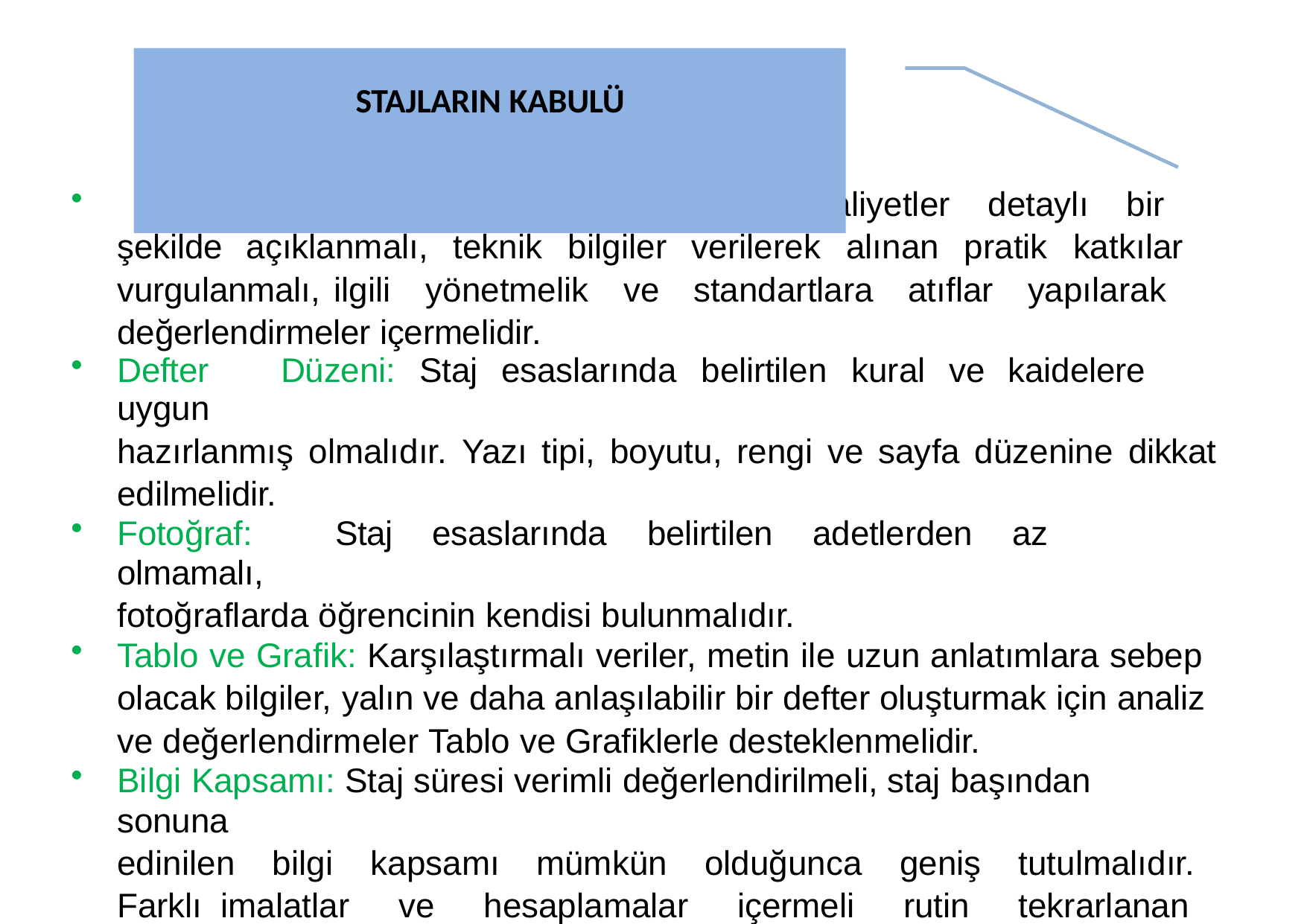

# STAJLARIN KABULÜ

	Anlatım  ve  İçerik:  Stajda  yapılan  faaliyetler  detaylı  bir  şekilde açıklanmalı, teknik bilgiler verilerek alınan pratik katkılar vurgulanmalı, ilgili  yönetmelik  ve  standartlara  atıflar  yapılarak  değerlendirmeler içermelidir.
Defter	Düzeni:	Staj	esaslarında	belirtilen	kural	ve	kaidelere	uygun
hazırlanmış olmalıdır. Yazı tipi, boyutu, rengi ve sayfa düzenine dikkat edilmelidir.
Fotoğraf:	Staj	esaslarında	belirtilen	adetlerden	az	olmamalı,
fotoğraflarda öğrencinin kendisi bulunmalıdır.
Tablo ve Grafik: Karşılaştırmalı veriler, metin ile uzun anlatımlara sebep
olacak bilgiler, yalın ve daha anlaşılabilir bir defter oluşturmak için analiz ve değerlendirmeler Tablo ve Grafiklerle desteklenmelidir.
Bilgi Kapsamı: Staj süresi verimli değerlendirilmeli, staj başından sonuna
edinilen  bilgi  kapsamı  mümkün  olduğunca  geniş  tutulmalıdır.  Farklı imalatlar  ve  hesaplamalar  içermeli  rutin  tekrarlanan  benzer  işler olmamalıdır.